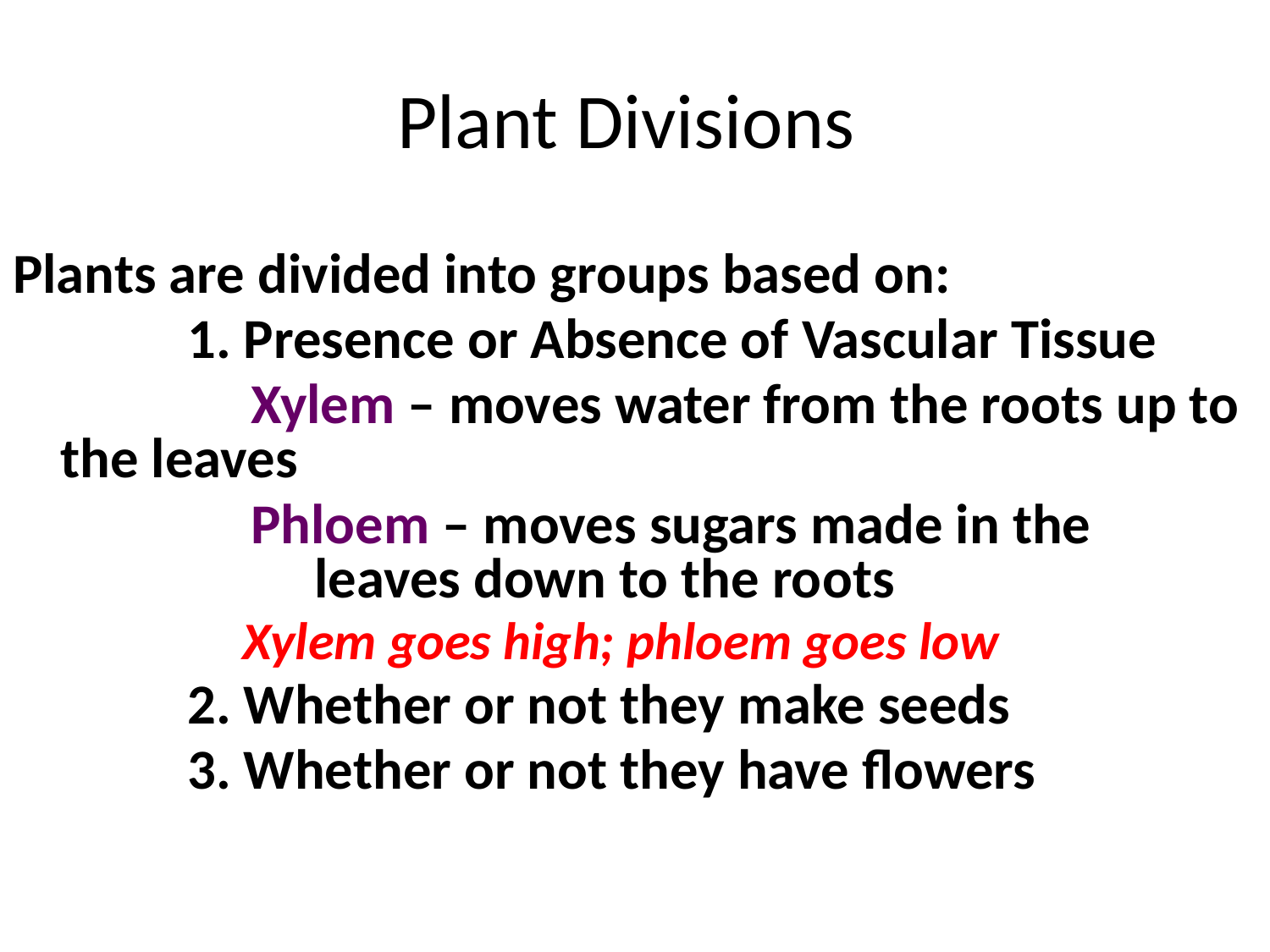

# Plant Divisions
Plants are divided into groups based on:
		1. Presence or Absence of Vascular Tissue
		     Xylem – moves water from the roots up to the leaves
		     Phloem – moves sugars made in the 			leaves down to the roots
		Xylem goes high; phloem goes low
		2. Whether or not they make seeds
		3. Whether or not they have flowers